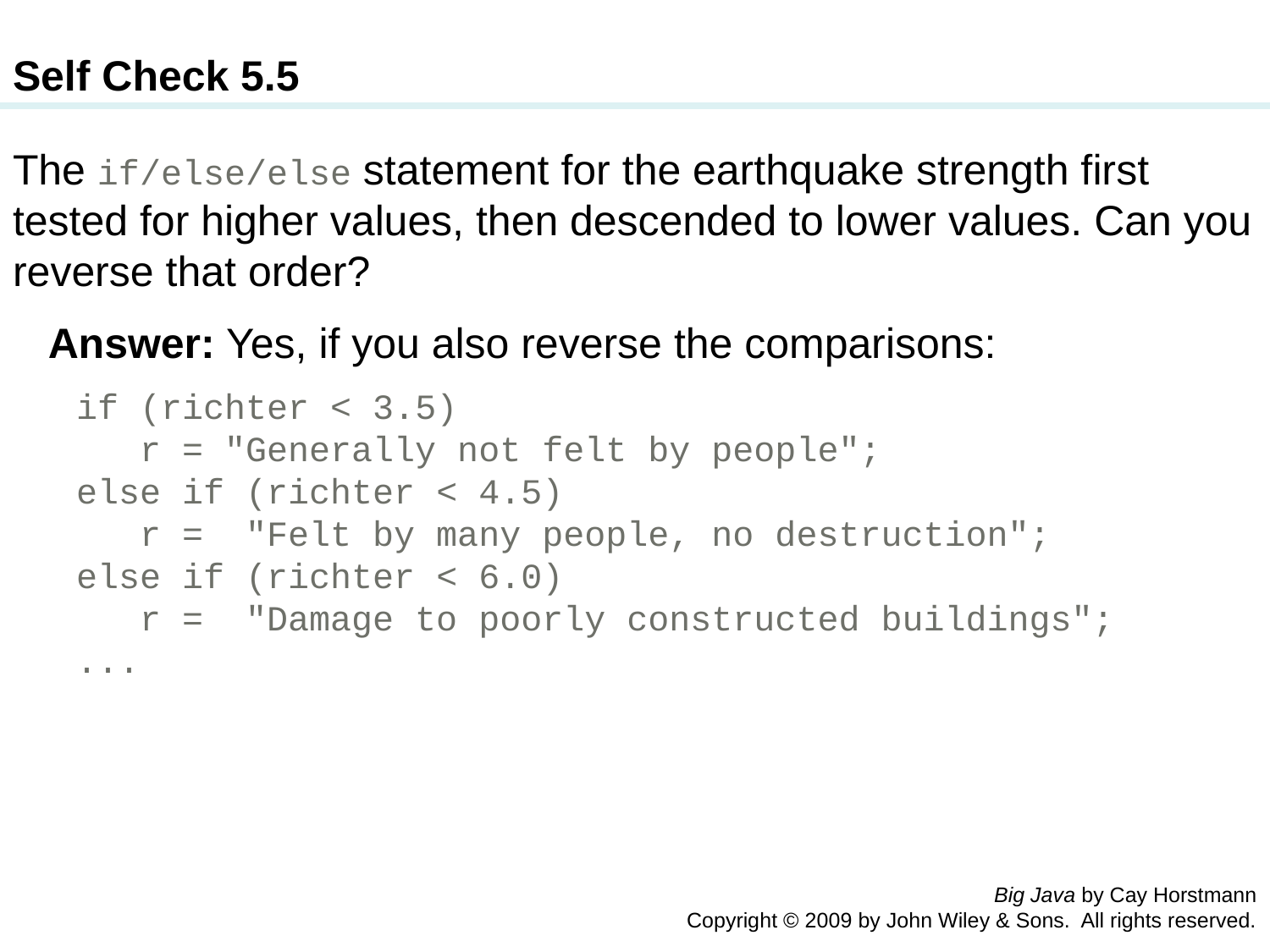

Self Check 5.5
The if/else/else statement for the earthquake strength first tested for higher values, then descended to lower values. Can you reverse that order?
   Answer: Yes, if you also reverse the comparisons:
if (richter < 3.5)
   r = "Generally not felt by people";
else if (richter < 4.5)
   r =  "Felt by many people, no destruction";
else if (richter < 6.0)
   r =  "Damage to poorly constructed buildings";
...